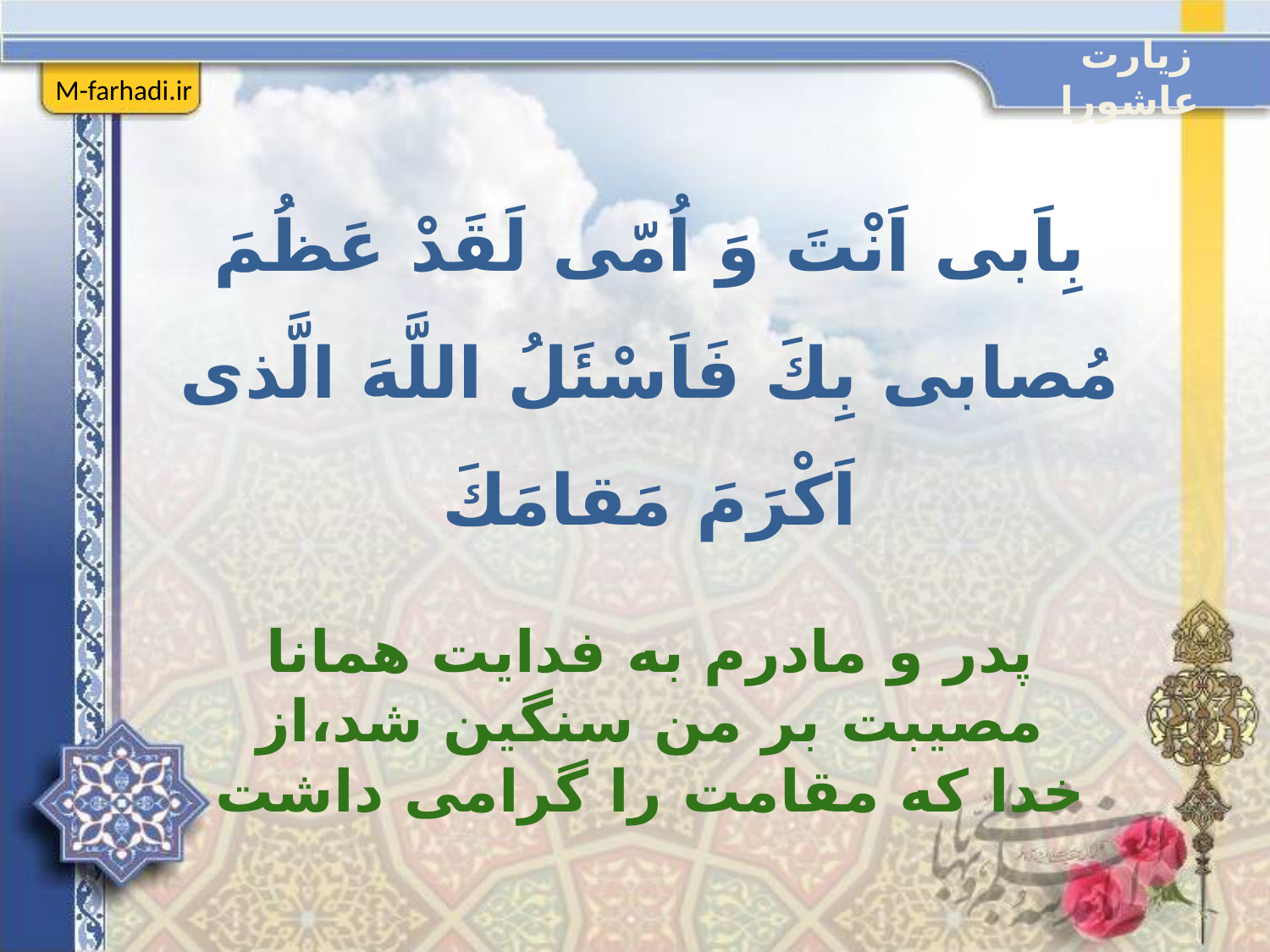

زیارت  عاشورا
M-farhadi.ir

بِاَبى اَنْتَ وَ اُمّى لَقَدْ عَظُمَ مُصابى بِكَ فَاَسْئَلُ اللَّهَ الَّذى اَکْرَمَ مَقامَكَ
پدر و مادرم به فدايت همانا مصيبت بر من سنگين شد،از خدا كه مقامت را گرامى داشت